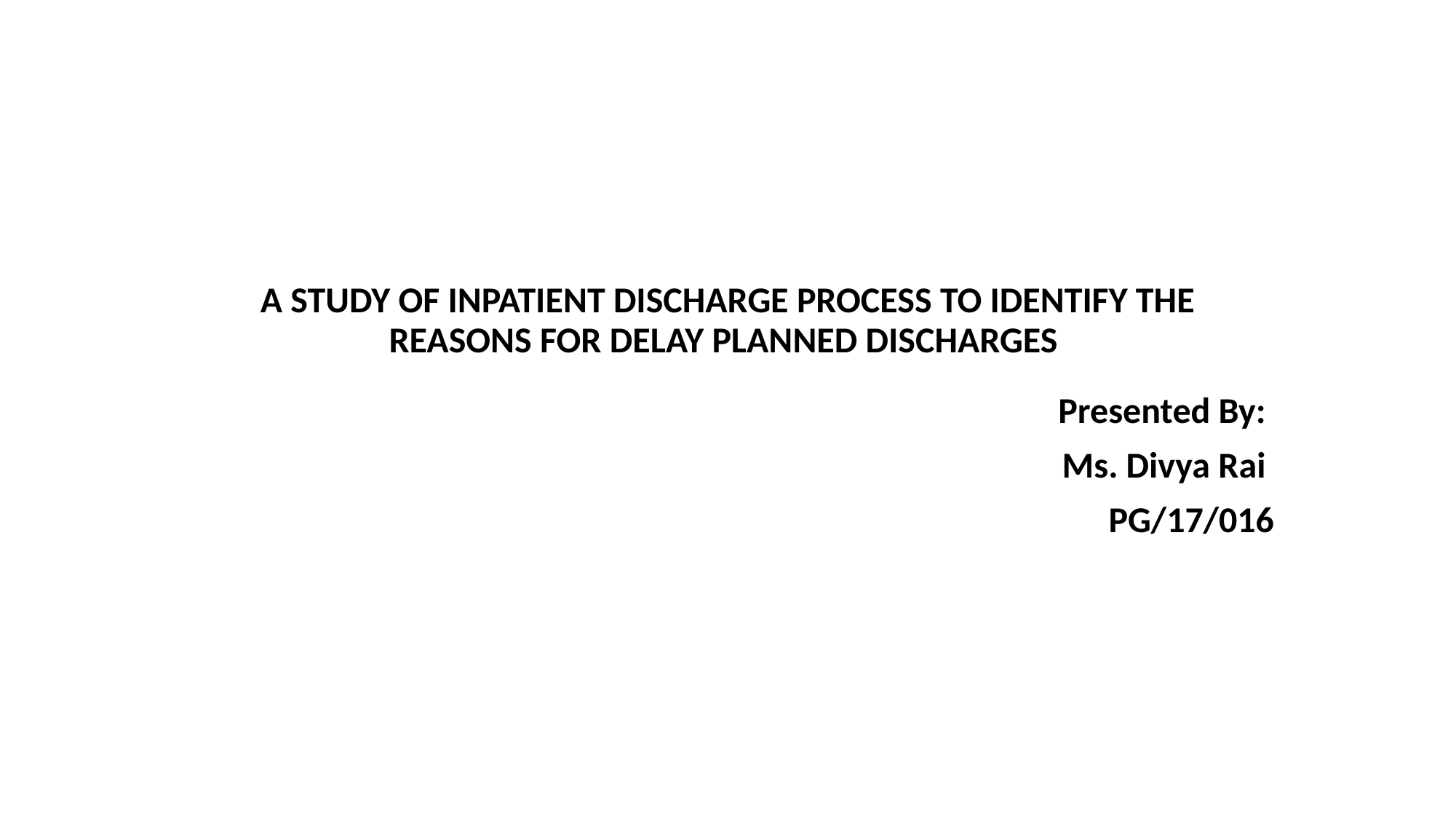

# A STUDY OF INPATIENT DISCHARGE PROCESS TO IDENTIFY THE REASONS FOR DELAY PLANNED DISCHARGES
                                 Presented By:
Ms. Divya Rai
PG/17/016